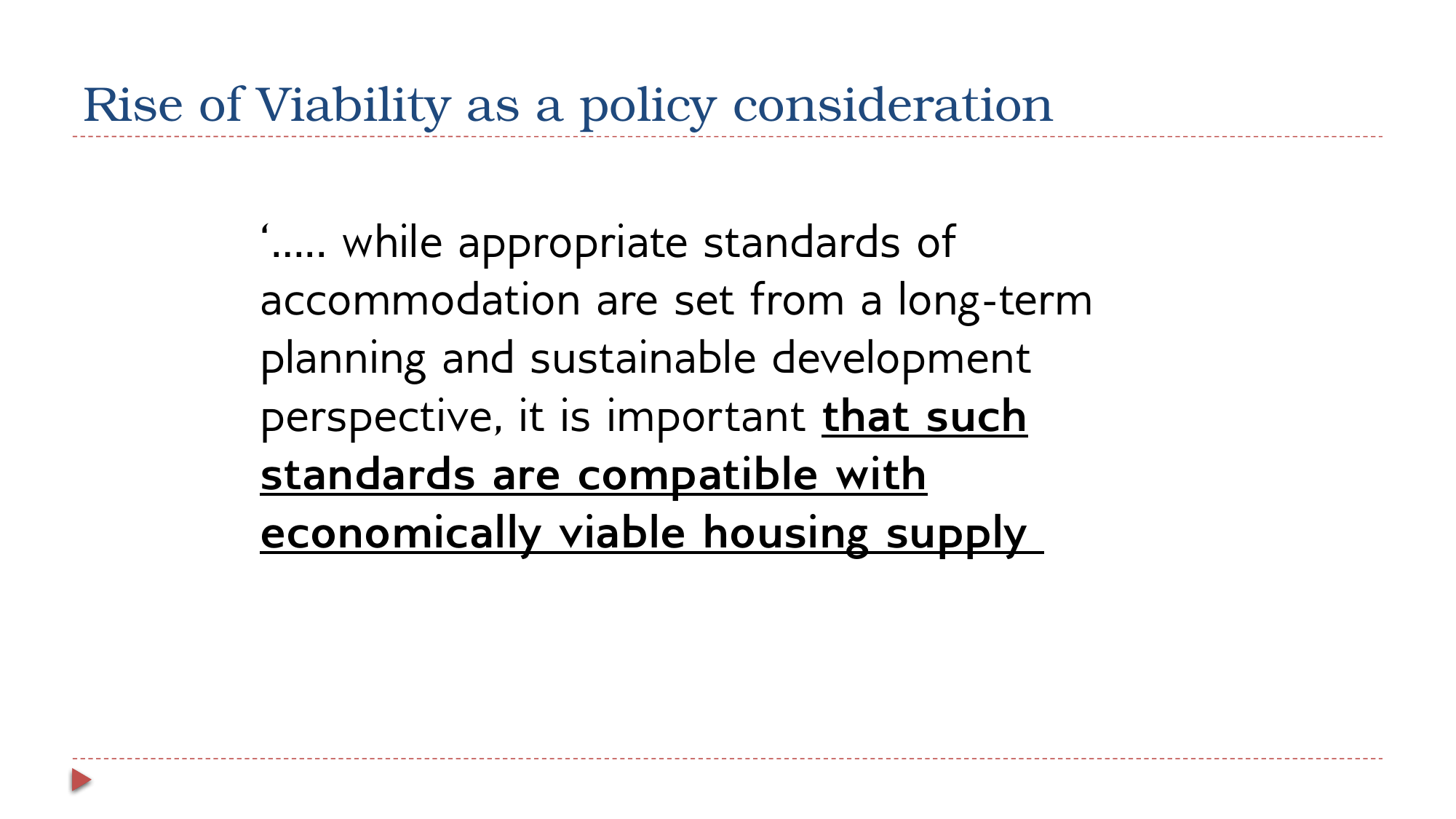

# Rise of Viability as a policy consideration
‘….. while appropriate standards of accommodation are set from a long-term planning and sustainable development perspective, it is important that such standards are compatible with economically viable housing supply